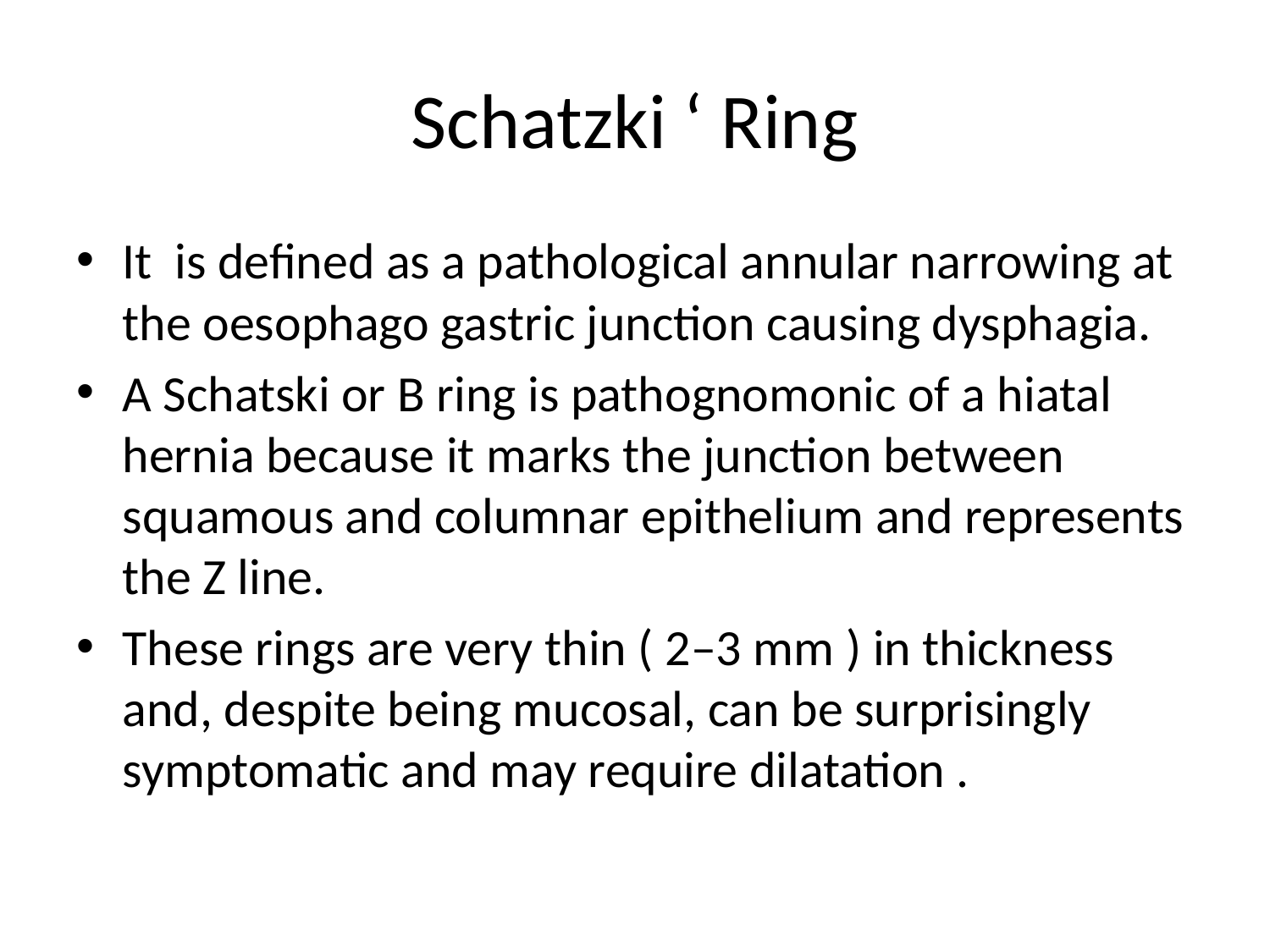

# Schatzki ‘ Ring
It  is defined as a pathological annular narrowing at the oesophago gastric junction causing dysphagia.
A Schatski or B ring is pathognomonic of a hiatal hernia because it marks the junction between squamous and columnar epithelium and represents the Z line.
These rings are very thin ( 2–3 mm ) in thickness and, despite being mucosal, can be surprisingly symptomatic and may require dilatation .